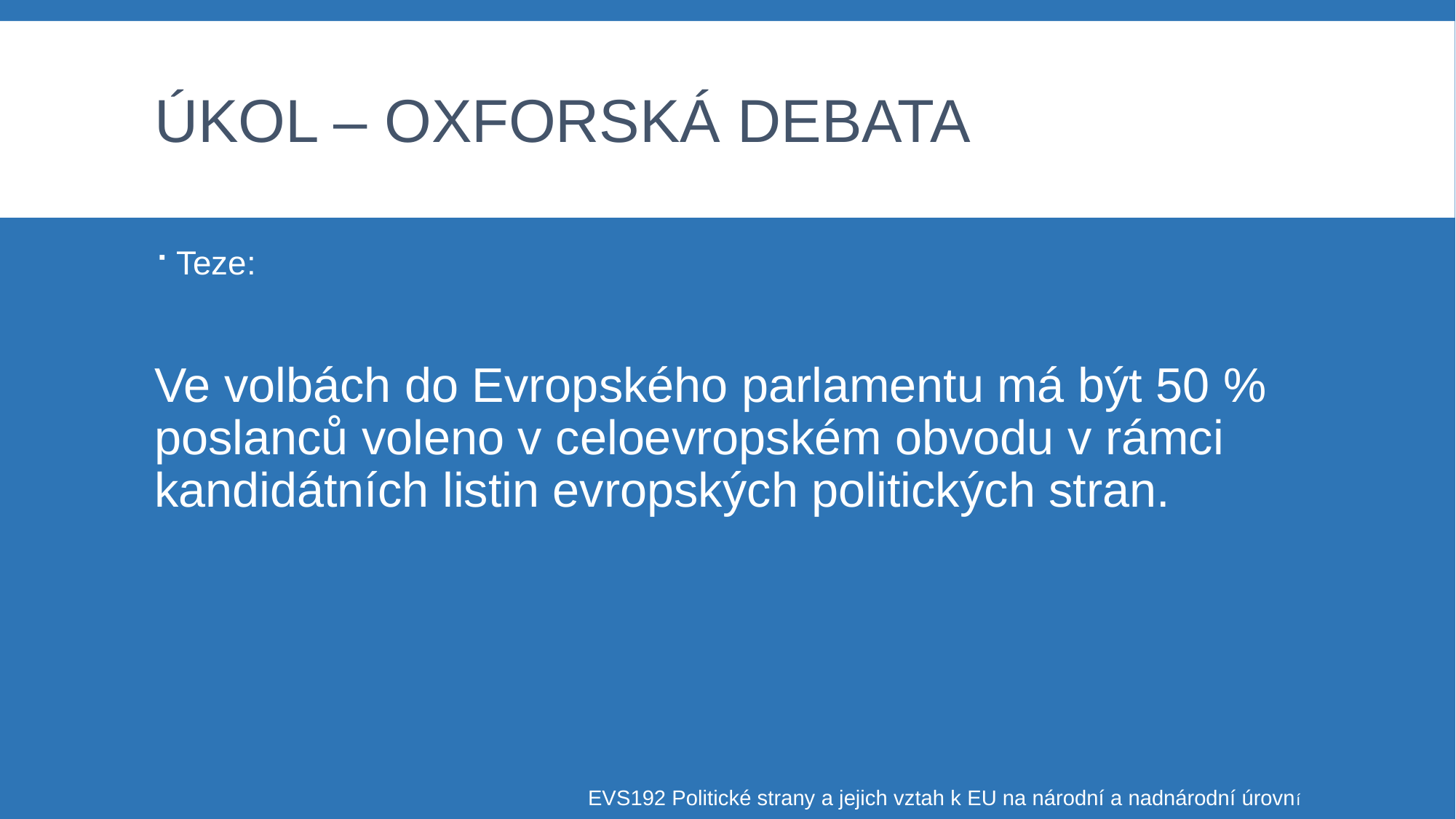

# Úkol – oxforská debata
Teze:

Ve volbách do Evropského parlamentu má být 50 % poslanců voleno v celoevropském obvodu v rámci kandidátních listin evropských politických stran.
EVS192 Politické strany a jejich vztah k EU na národní a nadnárodní úrovní